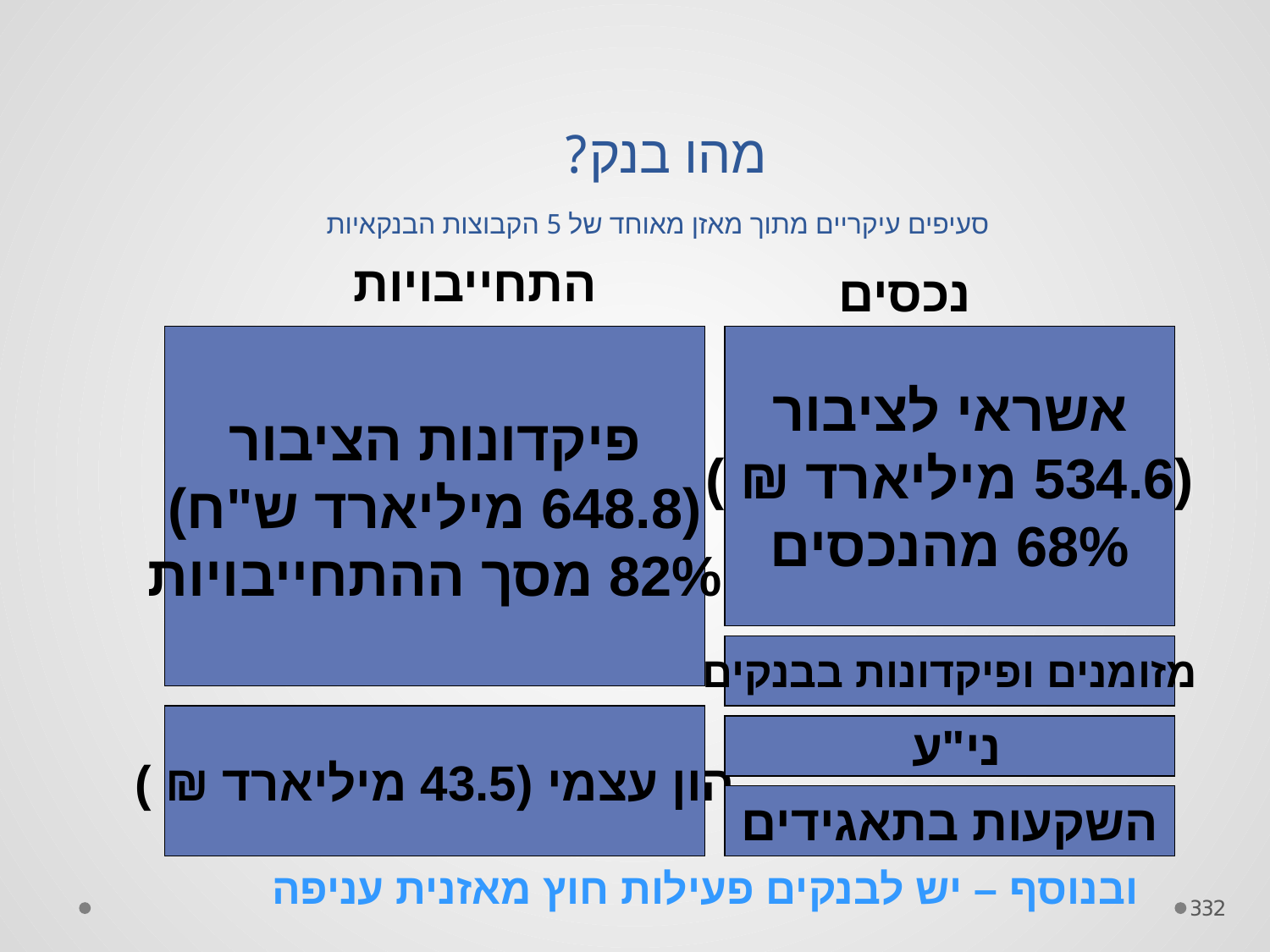

# מהו בנק? סעיפים עיקריים מתוך מאזן מאוחד של 5 הקבוצות הבנקאיות

התחייבויות
נכסים
פיקדונות הציבור
(648.8 מיליארד ש"ח)
82% מסך ההתחייבויות
אשראי לציבור
(534.6 מיליארד ₪ )
68% מהנכסים
מזומנים ופיקדונות בבנקים
הון עצמי (43.5 מיליארד ₪ )
ני"ע
השקעות בתאגידים
ובנוסף – יש לבנקים פעילות חוץ מאזנית עניפה
332